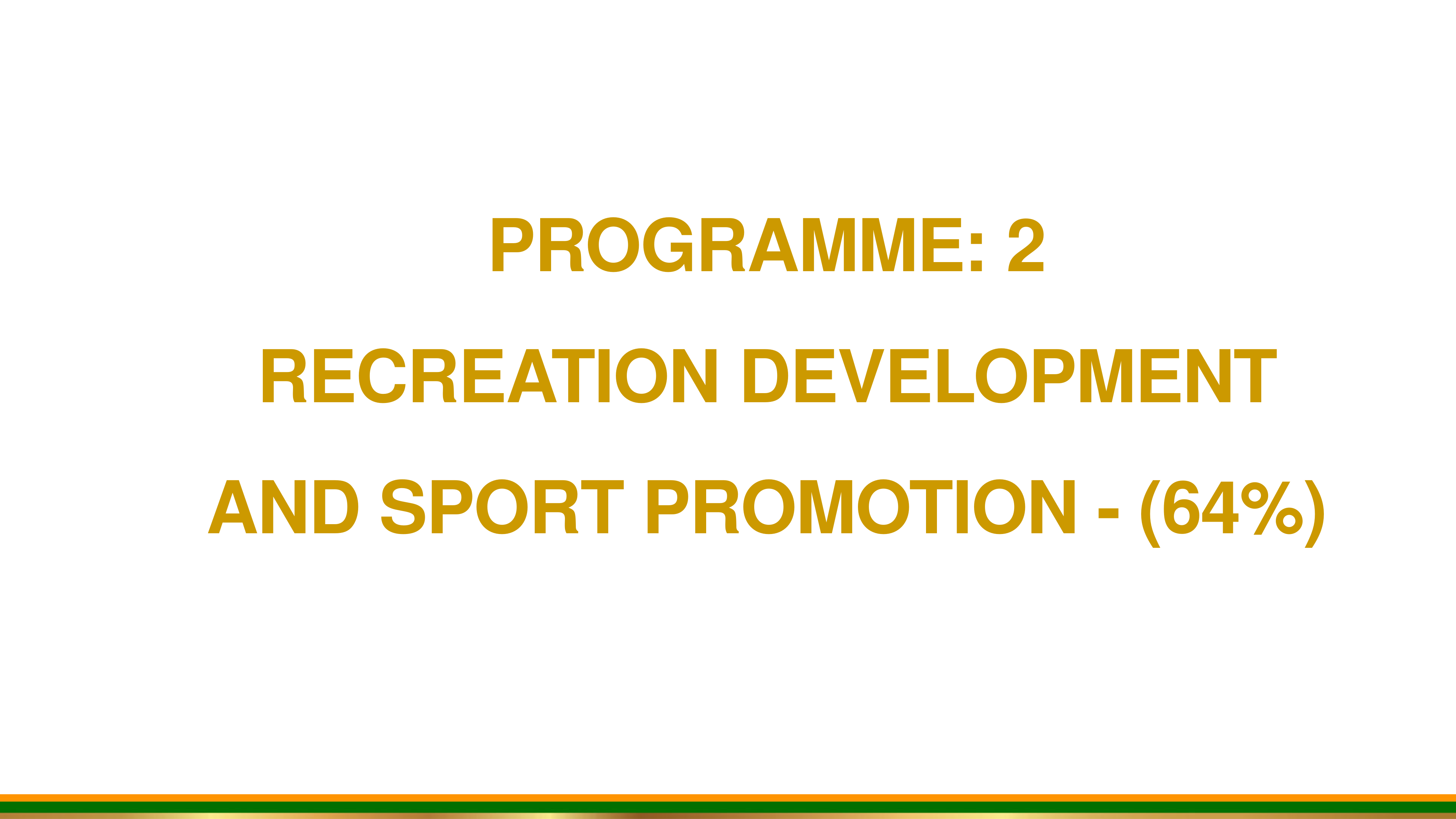

PROGRAMME: 2
RECREATION DEVELOPMENT AND SPORT PROMOTION - (64%)